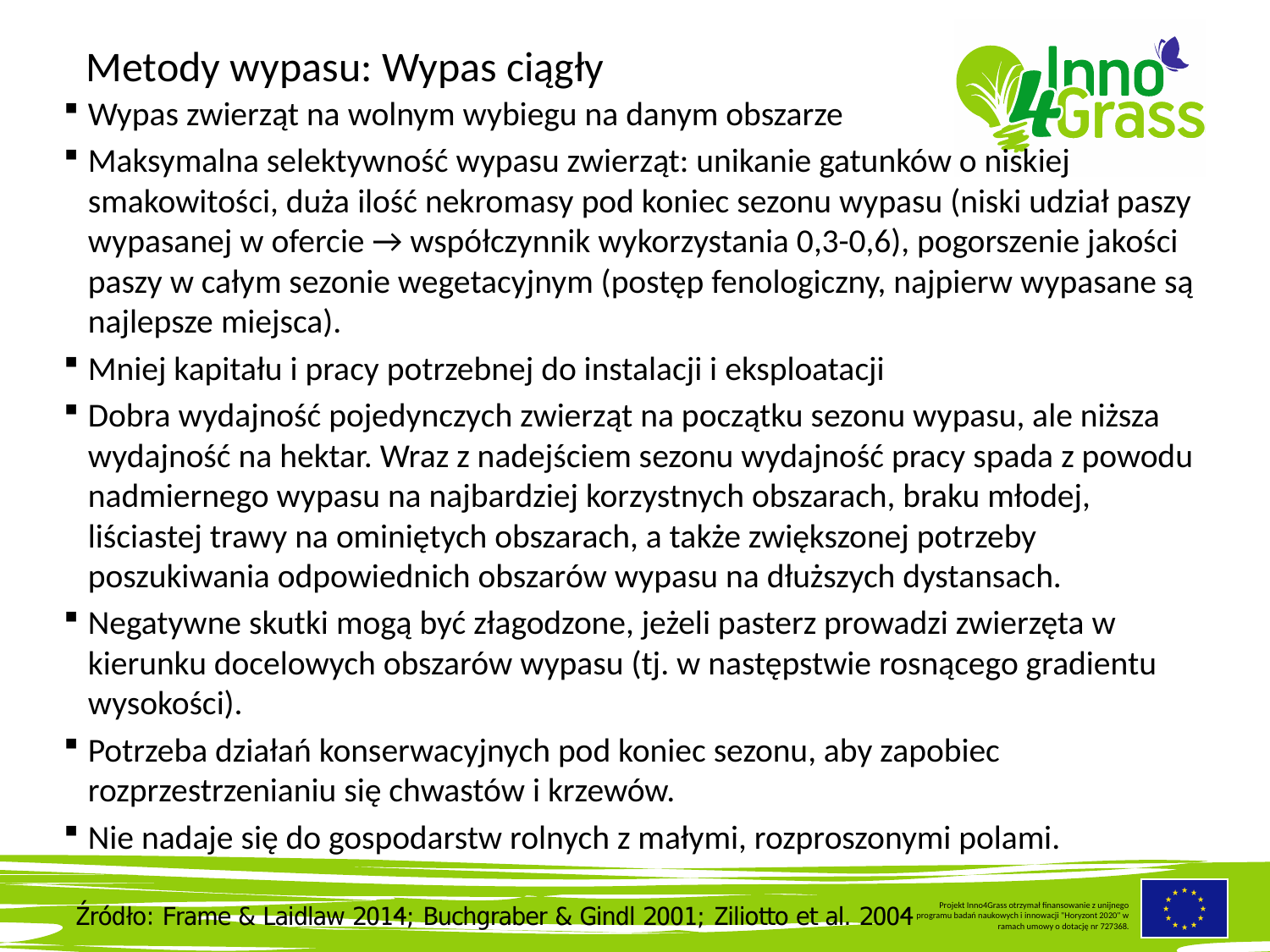

Metody wypasu: Wypas ciągły
#
Wypas zwierząt na wolnym wybiegu na danym obszarze
Maksymalna selektywność wypasu zwierząt: unikanie gatunków o niskiej smakowitości, duża ilość nekromasy pod koniec sezonu wypasu (niski udział paszy wypasanej w ofercie → współczynnik wykorzystania 0,3-0,6), pogorszenie jakości paszy w całym sezonie wegetacyjnym (postęp fenologiczny, najpierw wypasane są najlepsze miejsca).
Mniej kapitału i pracy potrzebnej do instalacji i eksploatacji
Dobra wydajność pojedynczych zwierząt na początku sezonu wypasu, ale niższa wydajność na hektar. Wraz z nadejściem sezonu wydajność pracy spada z powodu nadmiernego wypasu na najbardziej korzystnych obszarach, braku młodej, liściastej trawy na ominiętych obszarach, a także zwiększonej potrzeby poszukiwania odpowiednich obszarów wypasu na dłuższych dystansach.
Negatywne skutki mogą być złagodzone, jeżeli pasterz prowadzi zwierzęta w kierunku docelowych obszarów wypasu (tj. w następstwie rosnącego gradientu wysokości).
Potrzeba działań konserwacyjnych pod koniec sezonu, aby zapobiec rozprzestrzenianiu się chwastów i krzewów.
Nie nadaje się do gospodarstw rolnych z małymi, rozproszonymi polami.
Źródło: Frame & Laidlaw 2014; Buchgraber & Gindl 2001; Ziliotto et al. 2004